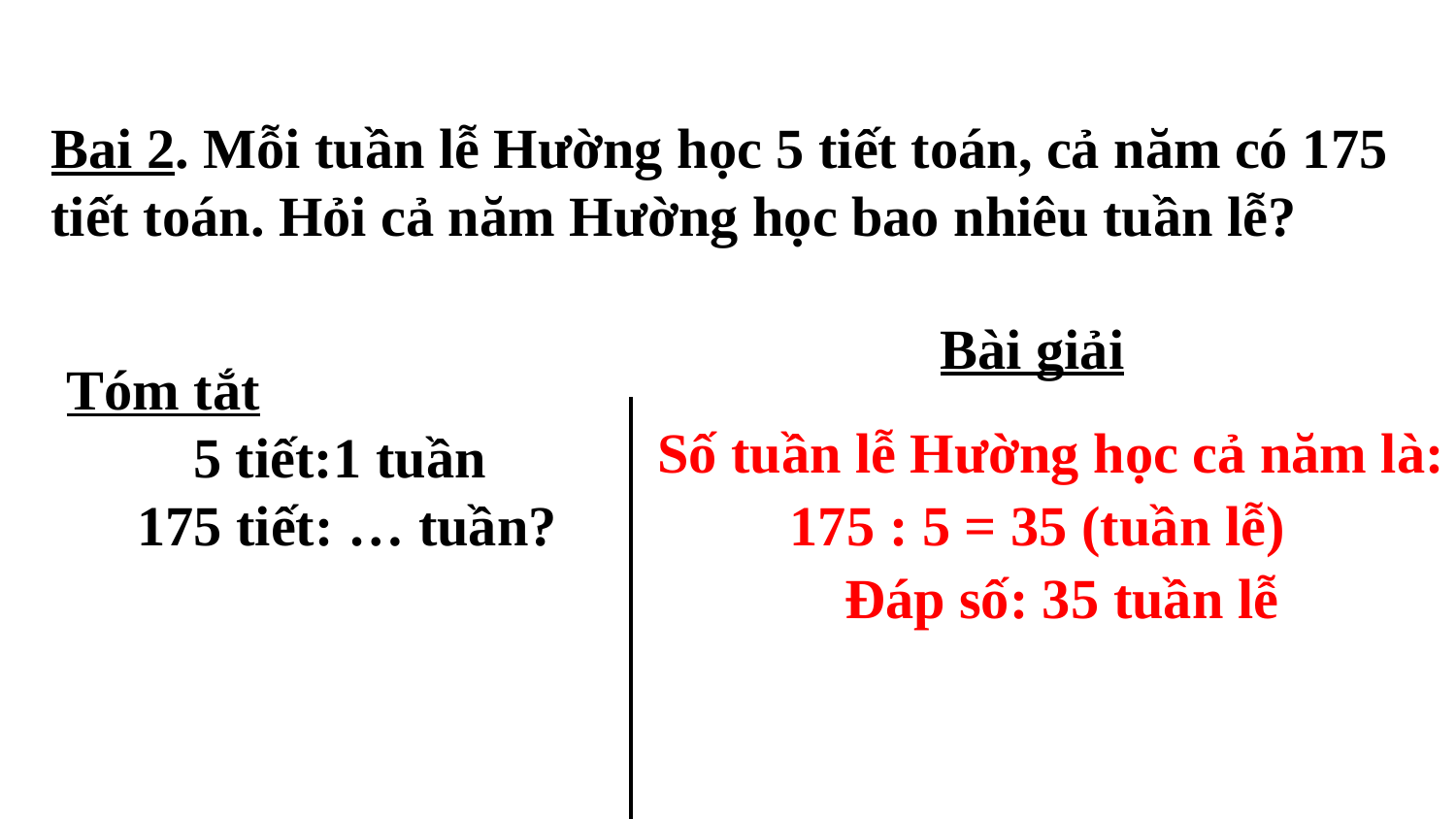

Bai 2. Mỗi tuần lễ Hường học 5 tiết toán, cả năm có 175 tiết toán. Hỏi cả năm Hường học bao nhiêu tuần lễ?

Bài giải
  Tóm tắt
           5 tiết:1 tuần
       175 tiết: … tuần?
Số tuần lễ Hường học cả năm là:
175 : 5 = 35 (tuần lễ)
Đáp số: 35 tuần lễ